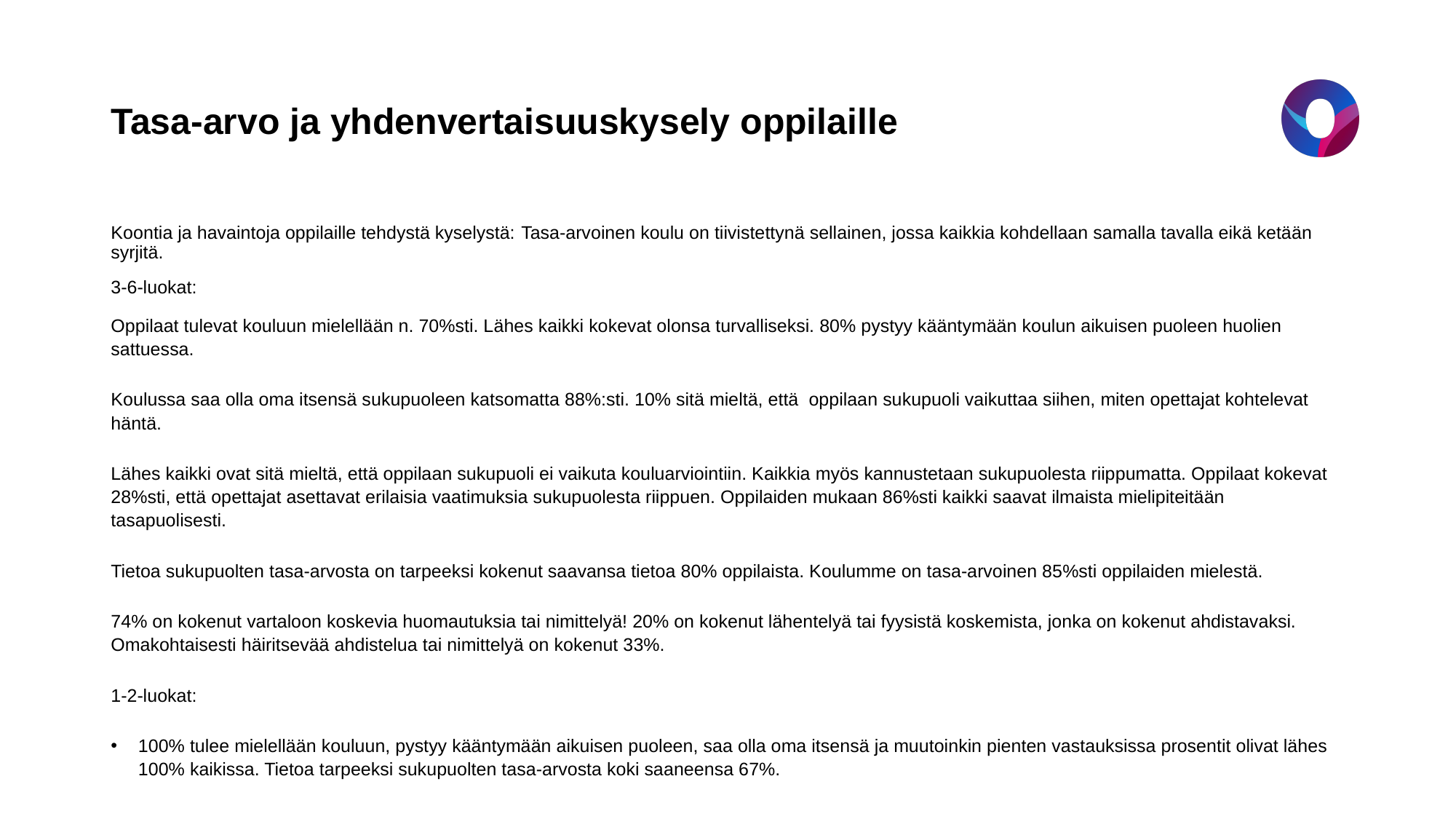

# Tasa-arvo ja yhdenvertaisuuskysely oppilaille
Koontia ja havaintoja oppilaille tehdystä kyselystä: Tasa-arvoinen koulu on tiivistettynä sellainen, jossa kaikkia kohdellaan samalla tavalla eikä ketään syrjitä.
3-6-luokat:
Oppilaat tulevat kouluun mielellään n. 70%sti. Lähes kaikki kokevat olonsa turvalliseksi. 80% pystyy kääntymään koulun aikuisen puoleen huolien sattuessa.
Koulussa saa olla oma itsensä sukupuoleen katsomatta 88%:sti. 10% sitä mieltä, että  oppilaan sukupuoli vaikuttaa siihen, miten opettajat kohtelevat häntä.
Lähes kaikki ovat sitä mieltä, että oppilaan sukupuoli ei vaikuta kouluarviointiin. Kaikkia myös kannustetaan sukupuolesta riippumatta. Oppilaat kokevat 28%sti, että opettajat asettavat erilaisia vaatimuksia sukupuolesta riippuen. Oppilaiden mukaan 86%sti kaikki saavat ilmaista mielipiteitään tasapuolisesti.
Tietoa sukupuolten tasa-arvosta on tarpeeksi kokenut saavansa tietoa 80% oppilaista. Koulumme on tasa-arvoinen 85%sti oppilaiden mielestä.
74% on kokenut vartaloon koskevia huomautuksia tai nimittelyä! 20% on kokenut lähentelyä tai fyysistä koskemista, jonka on kokenut ahdistavaksi. Omakohtaisesti häiritsevää ahdistelua tai nimittelyä on kokenut 33%.
1-2-luokat:
100% tulee mielellään kouluun, pystyy kääntymään aikuisen puoleen, saa olla oma itsensä ja muutoinkin pienten vastauksissa prosentit olivat lähes 100% kaikissa. Tietoa tarpeeksi sukupuolten tasa-arvosta koki saaneensa 67%.